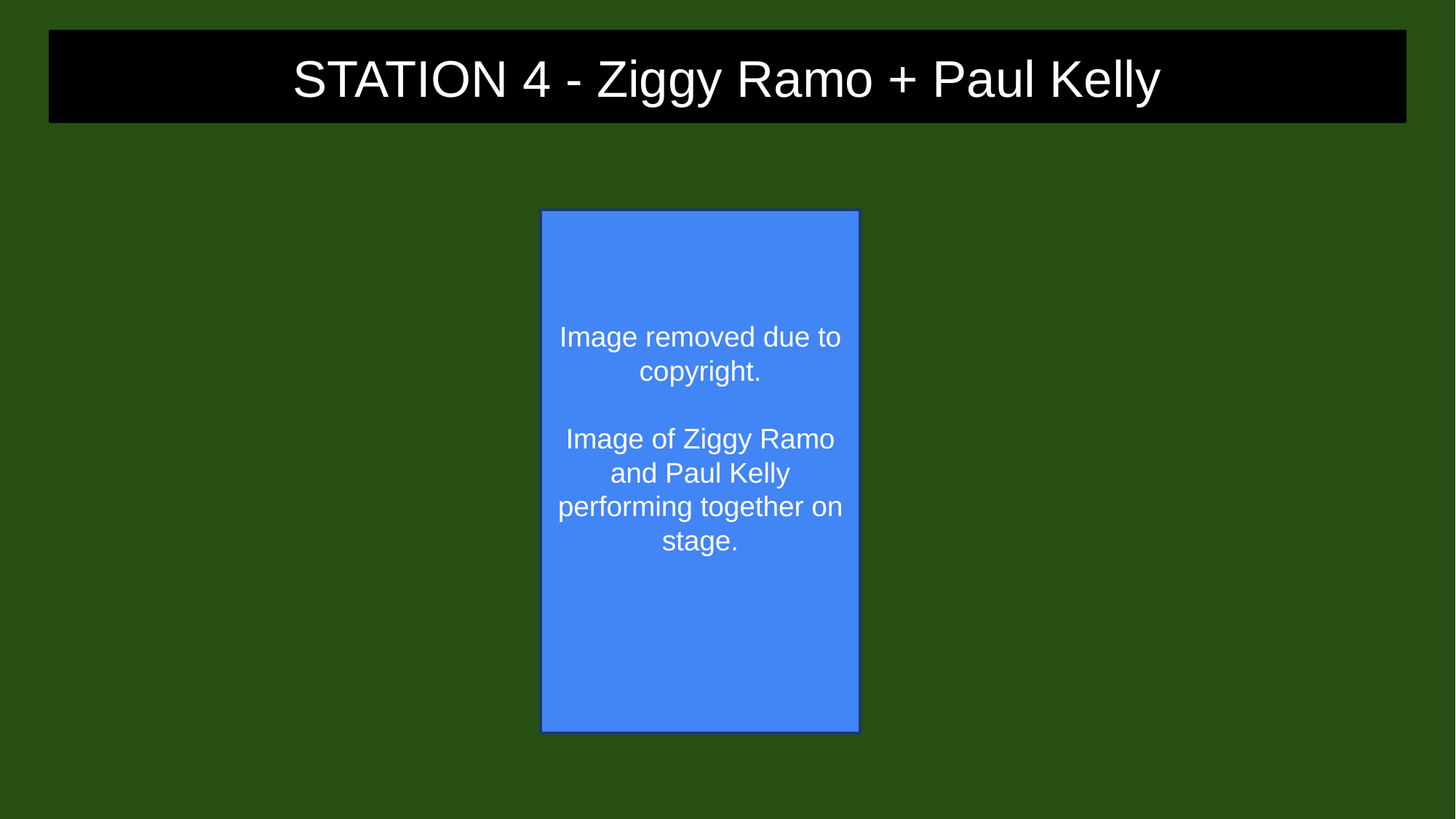

STATION 4 - Ziggy Ramo + Paul Kelly
Image removed due to copyright.

Image of Ziggy Ramo and Paul Kelly performing together on stage.